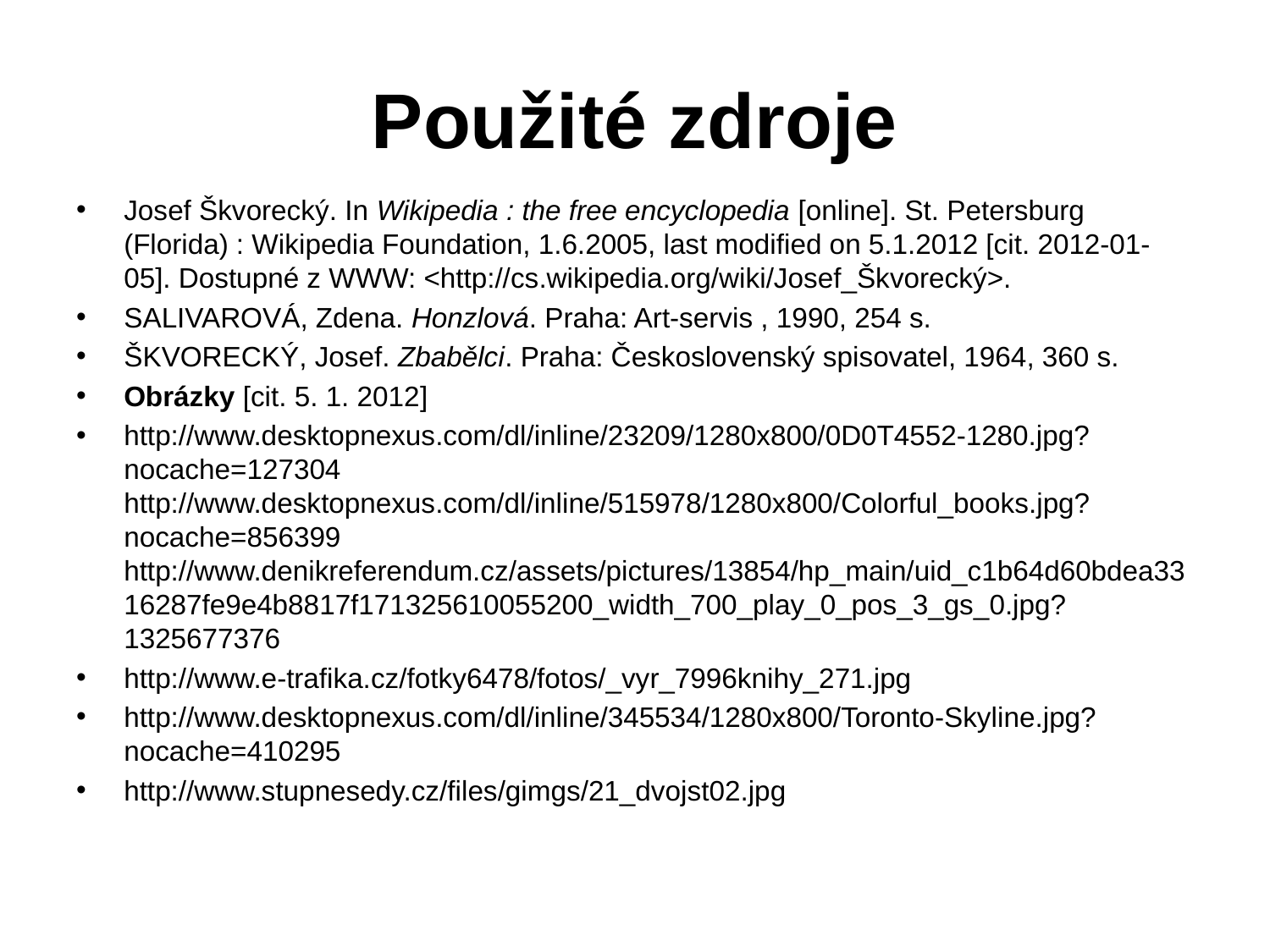

# Použité zdroje
Josef Škvorecký. In Wikipedia : the free encyclopedia [online]. St. Petersburg (Florida) : Wikipedia Foundation, 1.6.2005, last modified on 5.1.2012 [cit. 2012-01-05]. Dostupné z WWW: <http://cs.wikipedia.org/wiki/Josef_Škvorecký>.
SALIVAROVÁ, Zdena. Honzlová. Praha: Art-servis , 1990, 254 s.
ŠKVORECKÝ, Josef. Zbabělci. Praha: Československý spisovatel, 1964, 360 s.
Obrázky [cit. 5. 1. 2012]
http://www.desktopnexus.com/dl/inline/23209/1280x800/0D0T4552-1280.jpg?nocache=127304 http://www.desktopnexus.com/dl/inline/515978/1280x800/Colorful_books.jpg?nocache=856399 http://www.denikreferendum.cz/assets/pictures/13854/hp_main/uid_c1b64d60bdea3316287fe9e4b8817f171325610055200_width_700_play_0_pos_3_gs_0.jpg?1325677376
http://www.e-trafika.cz/fotky6478/fotos/_vyr_7996knihy_271.jpg
http://www.desktopnexus.com/dl/inline/345534/1280x800/Toronto-Skyline.jpg?nocache=410295
http://www.stupnesedy.cz/files/gimgs/21_dvojst02.jpg